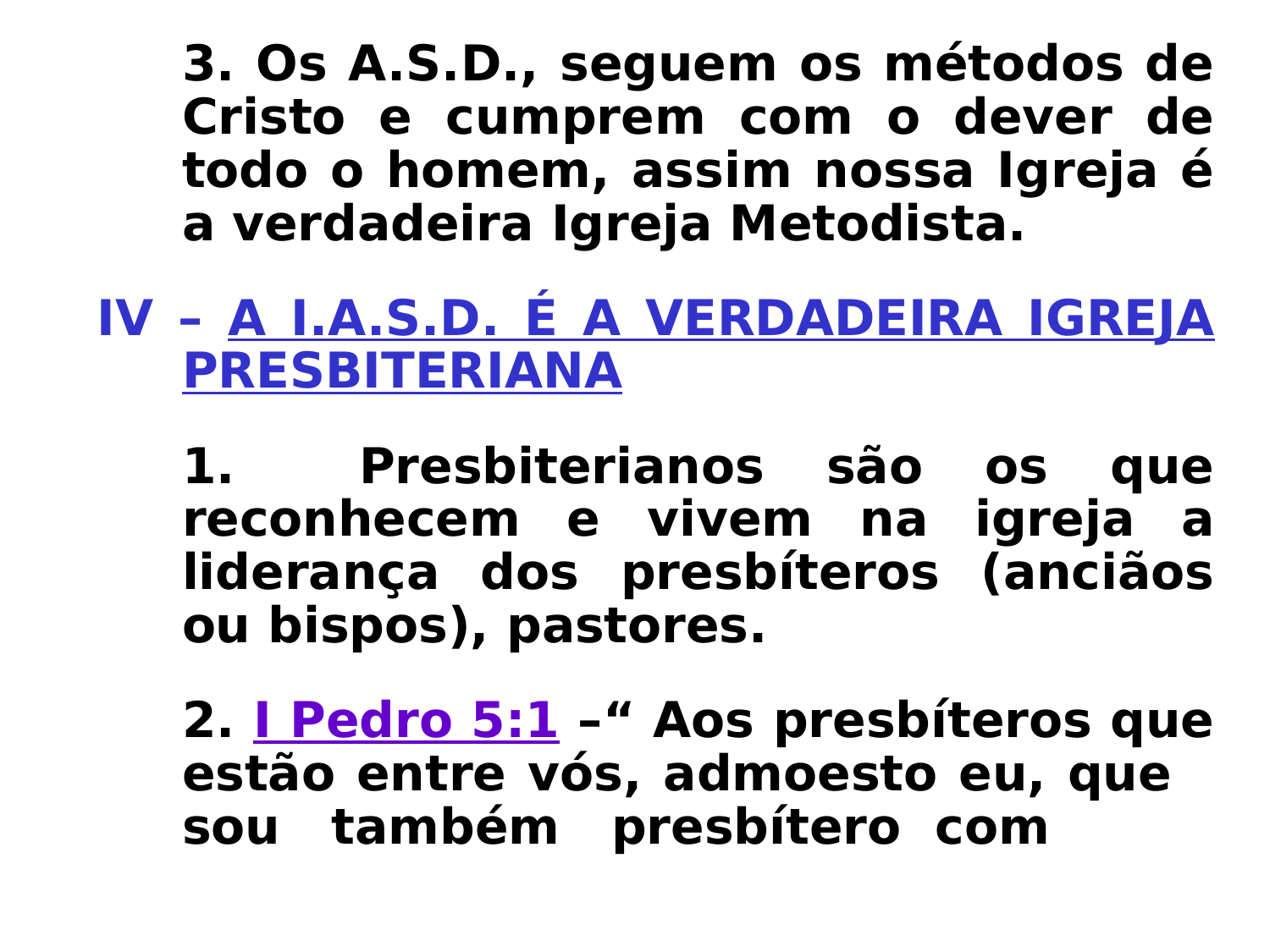

3. Os A.S.D., seguem os métodos de Cristo e cumprem com o dever de todo o homem, assim nossa Igreja é a verdadeira Igreja Metodista.

IV – A I.A.S.D. É A VERDADEIRA IGREJA PRESBITERIANA

	1.  Presbiterianos são os que reconhecem e vivem na igreja a liderança dos presbíteros (anciãos ou bispos), pastores.

	2. I Pedro 5:1 –“ Aos presbíteros que estão entre vós, admoesto eu, que   sou   também   presbítero  com